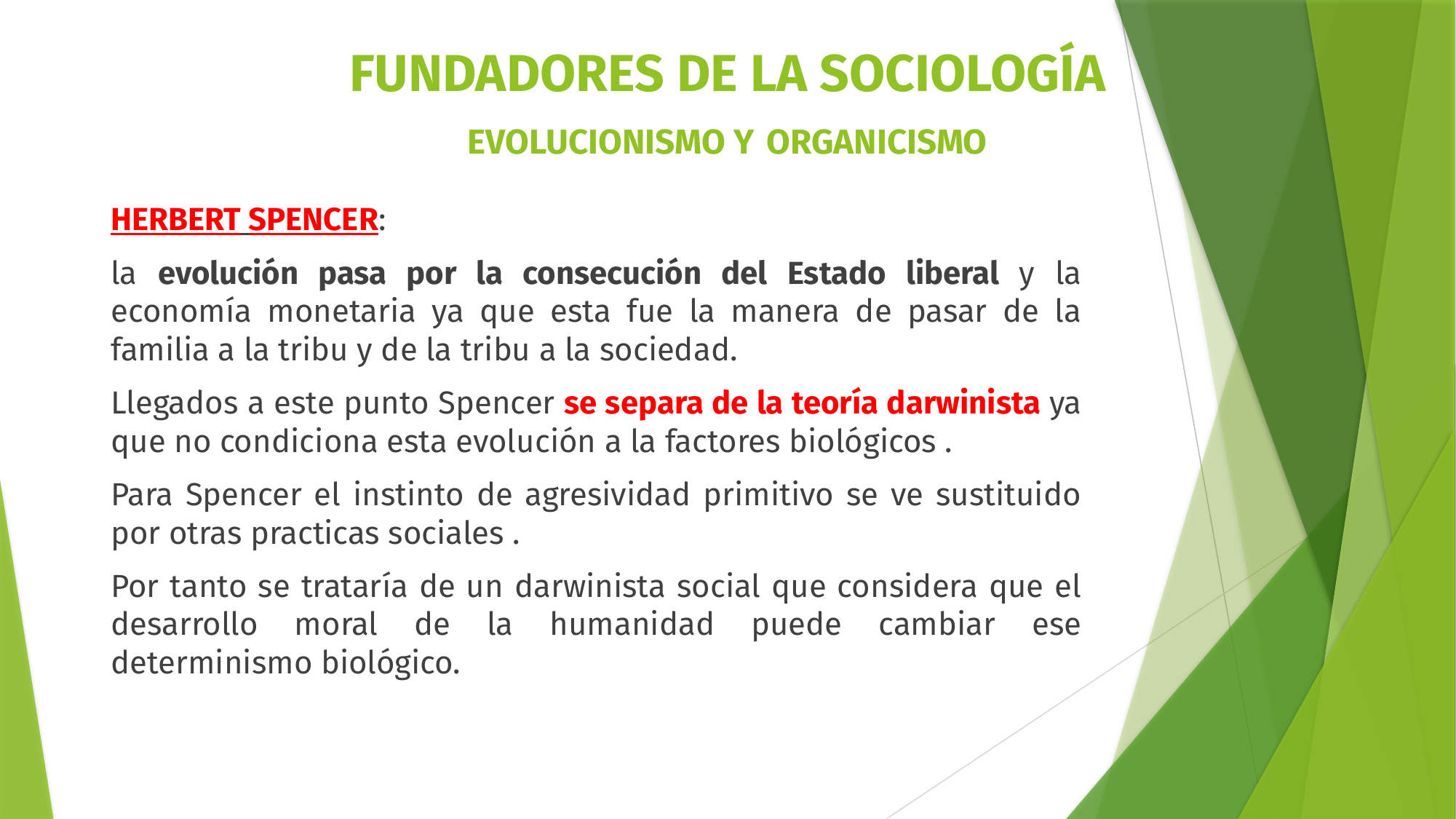

# FUNDADORES DE LA SOCIOLOGÍA EVOLUCIONISMO Y ORGANICISMO
HERBERT SPENCER:
la evolución pasa por la consecución del Estado liberal y la economía monetaria ya que esta fue la manera de pasar de la familia a la tribu y de la tribu a la sociedad.
Llegados a este punto Spencer se separa de la teoría darwinista ya que no condiciona esta evolución a la factores biológicos .
Para Spencer el instinto de agresividad primitivo se ve sustituido por otras practicas sociales .
Por tanto se trataría de un darwinista social que considera que el desarrollo moral de la humanidad puede cambiar ese determinismo biológico.